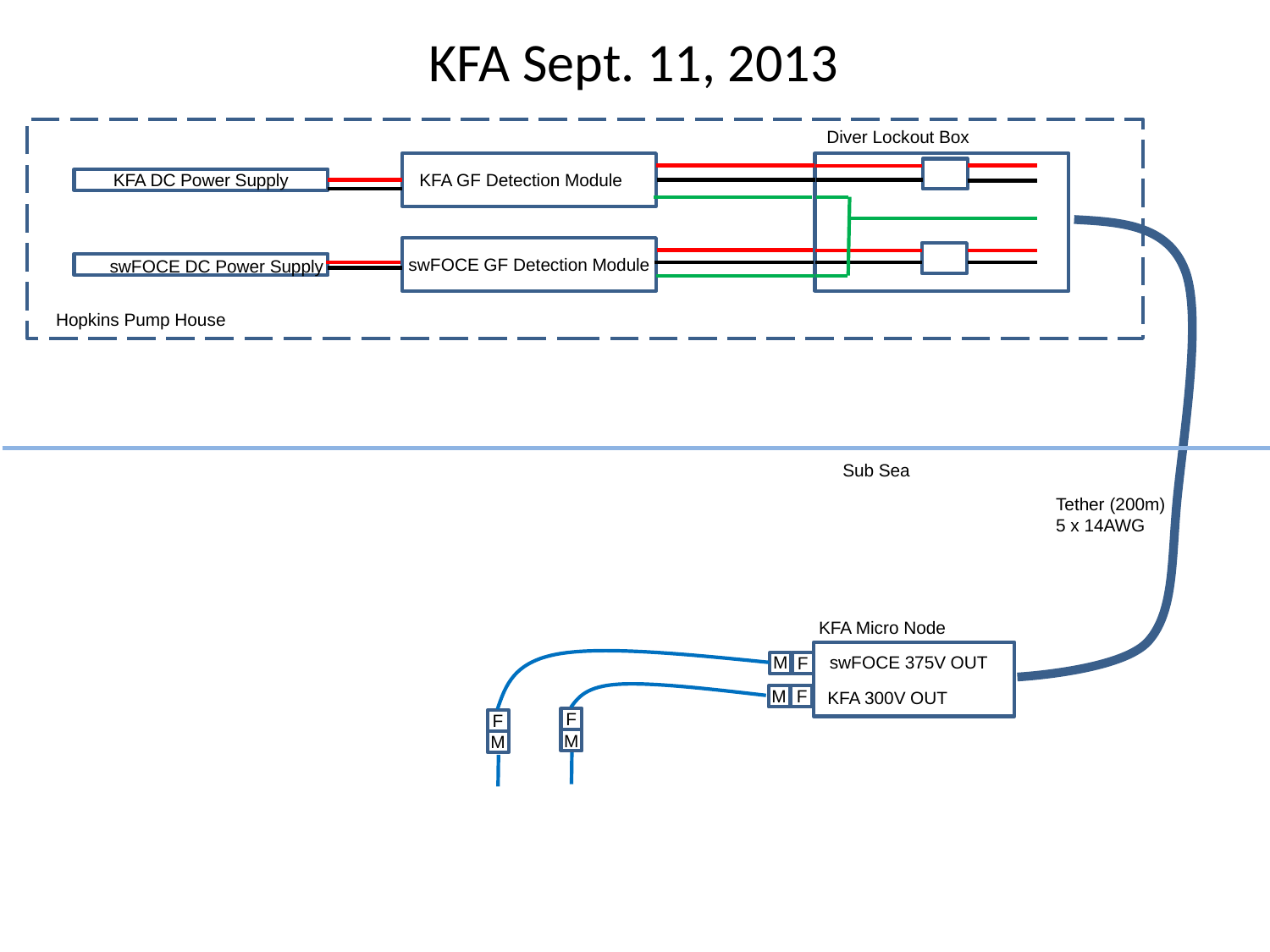

# KFA Sept. 11, 2013

Diver Lockout Box

KFA DC Power Supply
KFA GF Detection Module

swFOCE GF Detection Module
swFOCE DC Power Supply

Hopkins Pump House
Sub Sea
Tether (200m)
5 x 14AWG
KFA Micro Node

swFOCE 375V OUT
M
F

F
M
KFA 300V OUT

F
F

M
M